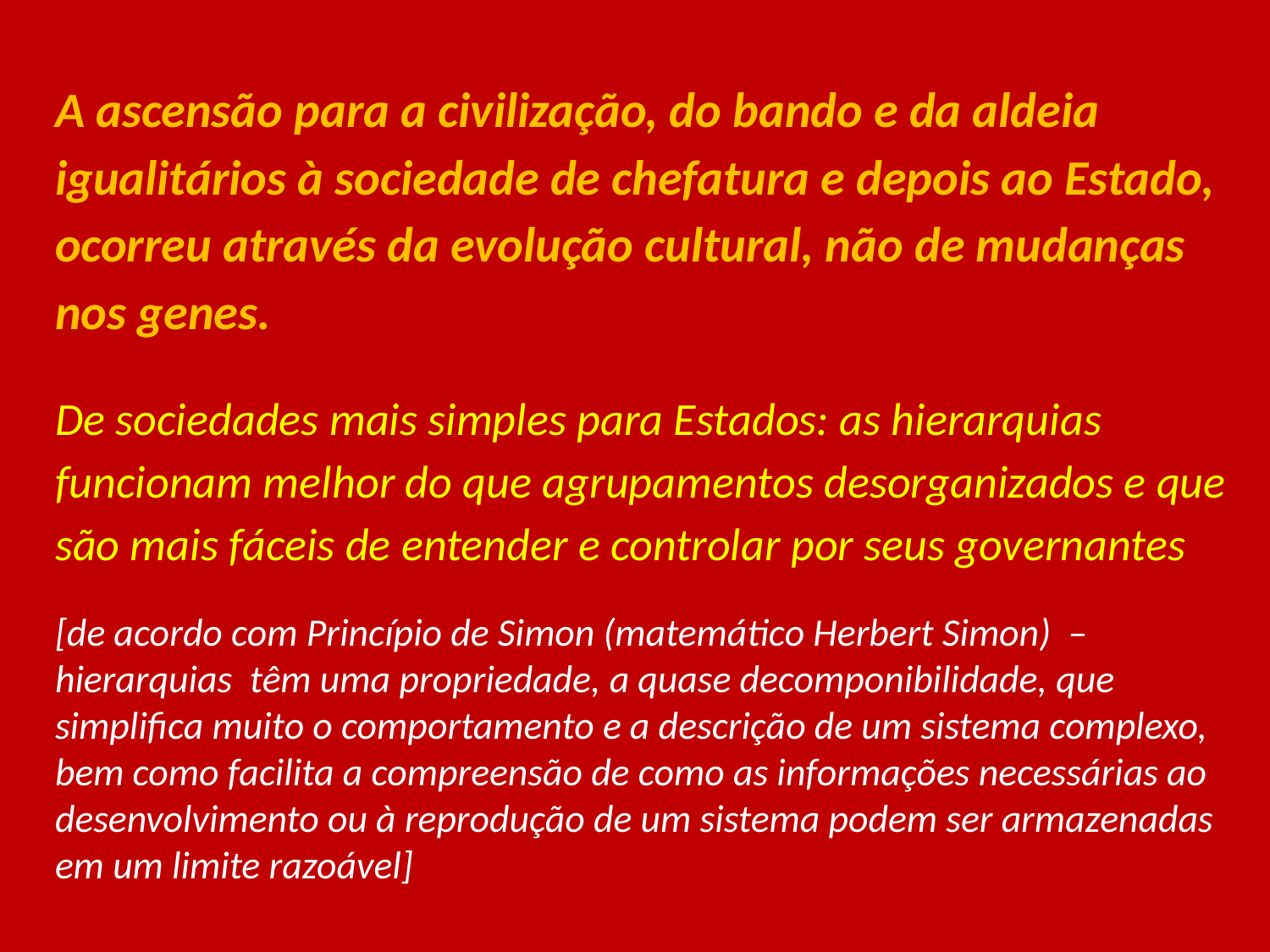

#
A ascensão para a civilização, do bando e da aldeia igualitários à sociedade de chefatura e depois ao Estado, ocorreu através da evolução cultural, não de mudanças nos genes.

De sociedades mais simples para Estados: as hierarquias funcionam melhor do que agrupamentos desorganizados e que são mais fáceis de entender e controlar por seus governantes

[de acordo com Princípio de Simon (matemático Herbert Simon)  – hierarquias  têm uma propriedade, a quase decomponibilidade, que simplifica muito o comportamento e a descrição de um sistema complexo, bem como facilita a compreensão de como as informações necessárias ao desenvolvimento ou à reprodução de um sistema podem ser armazenadas em um limite razoável]